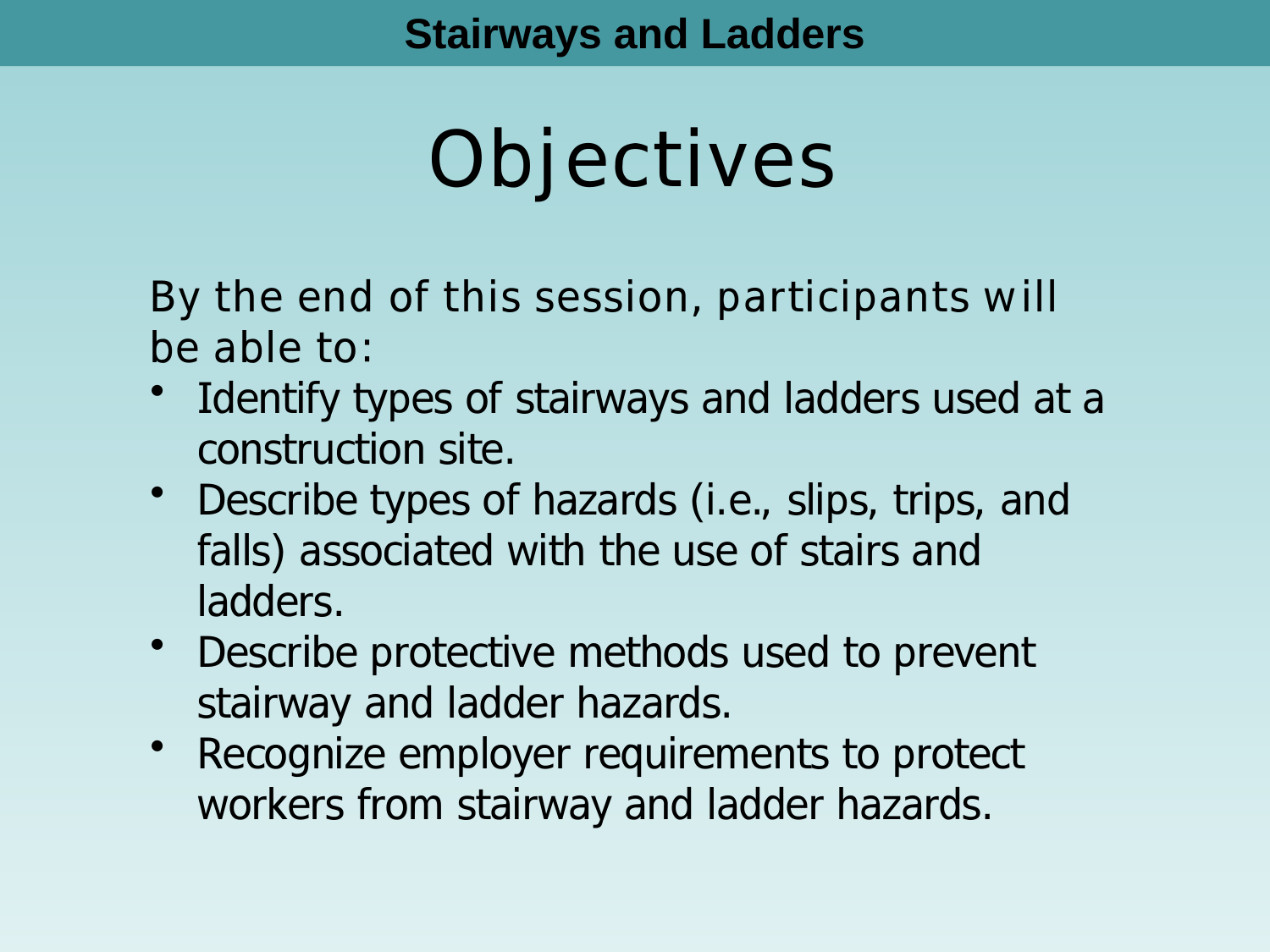

Stairways and Ladders

Objectives
By the end of this session, participants will be able to:
Identify types of stairways and ladders used at a construction site.
Describe types of hazards (i.e., slips, trips, and falls) associated with the use of stairs and ladders.
Describe protective methods used to prevent stairway and ladder hazards.
Recognize employer requirements to protect workers from stairway and ladder hazards.